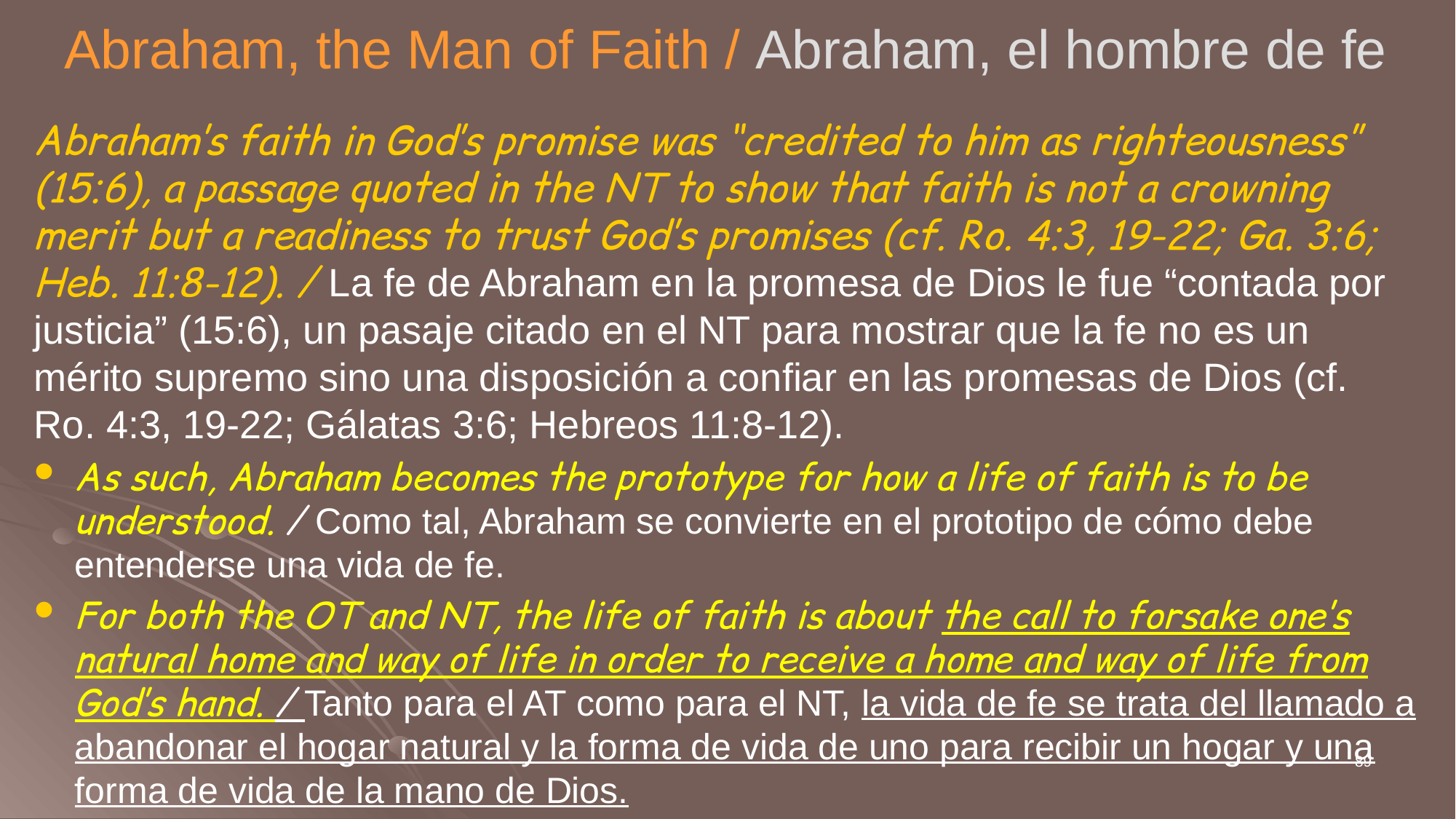

# Abraham, the Man of Faith / Abraham, el hombre de fe
Abraham’s faith in God’s promise was “credited to him as righteousness” (15:6), a passage quoted in the NT to show that faith is not a crowning merit but a readiness to trust God’s promises (cf. Ro. 4:3, 19-22; Ga. 3:6; Heb. 11:8-12). / La fe de Abraham en la promesa de Dios le fue “contada por justicia” (15:6), un pasaje citado en el NT para mostrar que la fe no es un mérito supremo sino una disposición a confiar en las promesas de Dios (cf. Ro. 4:3, 19-22; Gálatas 3:6; Hebreos 11:8-12).
As such, Abraham becomes the prototype for how a life of faith is to be understood. / Como tal, Abraham se convierte en el prototipo de cómo debe entenderse una vida de fe.
For both the OT and NT, the life of faith is about the call to forsake one’s natural home and way of life in order to receive a home and way of life from God’s hand. / Tanto para el AT como para el NT, la vida de fe se trata del llamado a abandonar el hogar natural y la forma de vida de uno para recibir un hogar y una forma de vida de la mano de Dios.

89